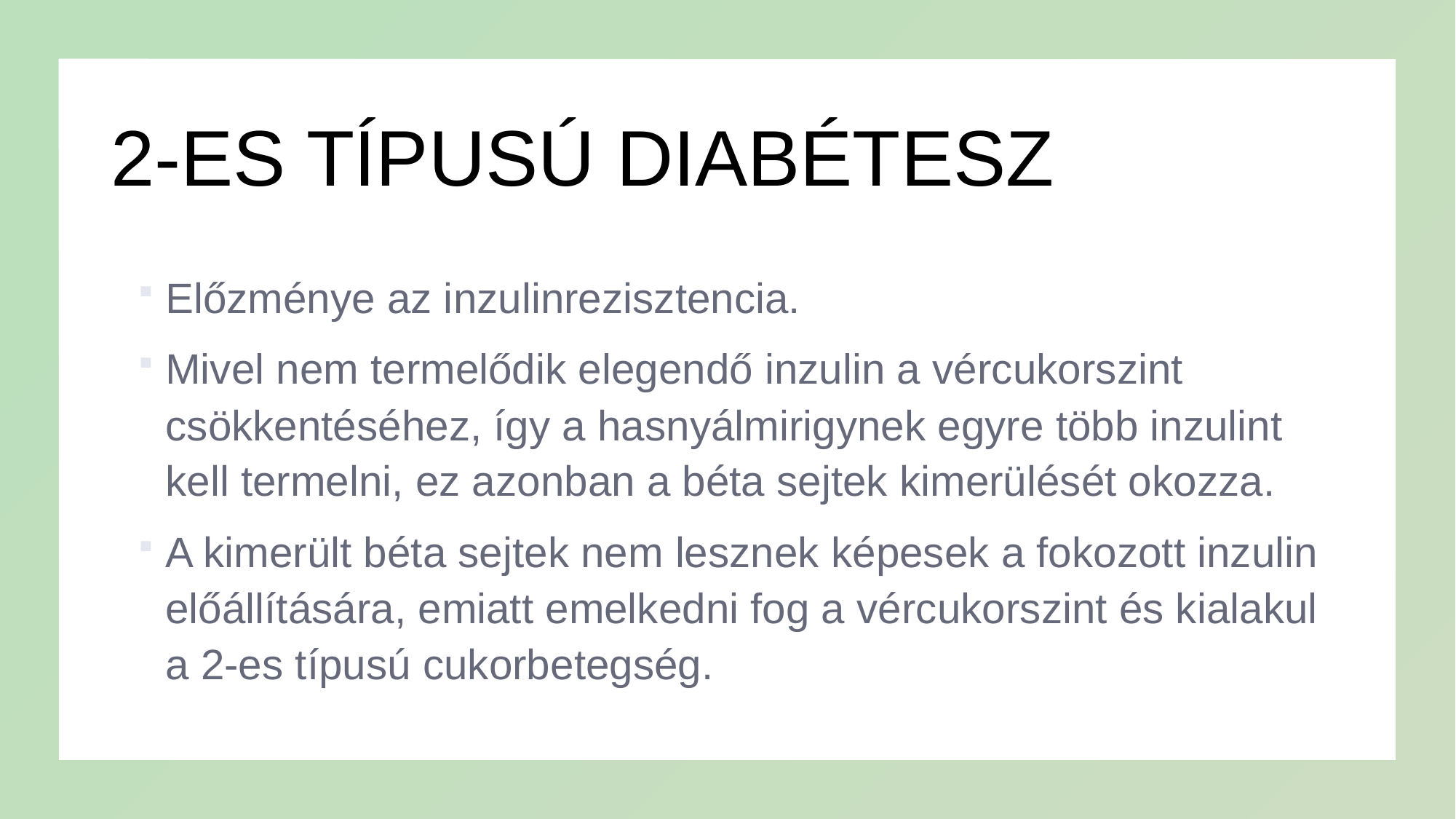

# 2-ES TÍPUSÚ DIABÉTESZ
Előzménye az inzulinrezisztencia.
Mivel nem termelődik elegendő inzulin a vércukorszint csökkentéséhez, így a hasnyálmirigynek egyre több inzulint kell termelni, ez azonban a béta sejtek kimerülését okozza.
A kimerült béta sejtek nem lesznek képesek a fokozott inzulin előállítására, emiatt emelkedni fog a vércukorszint és kialakul a 2-es típusú cukorbetegség.